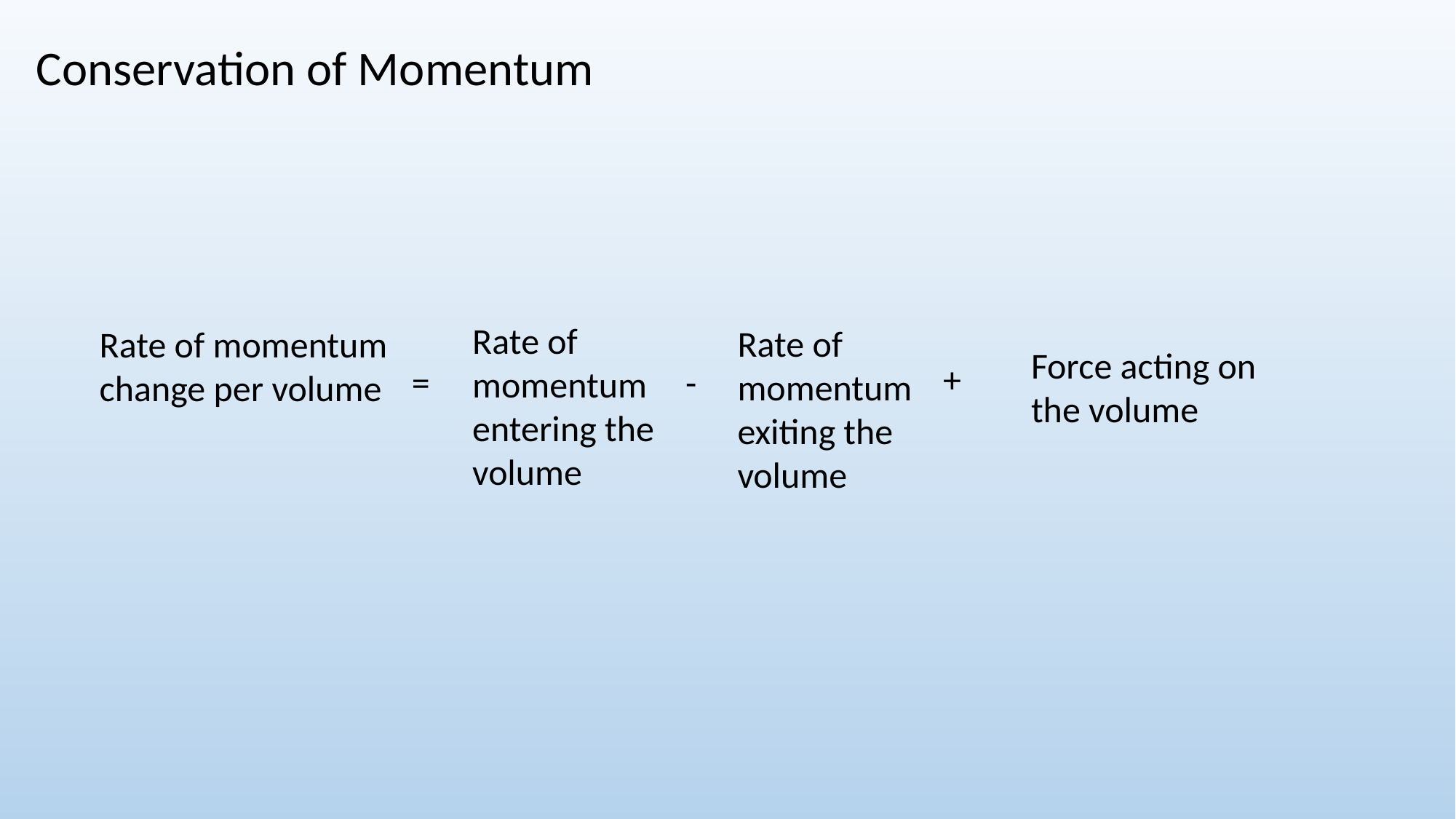

Conservation of Momentum
Rate of momentum entering the volume
Rate of momentum exiting the volume

Rate of momentum change per volume
Force acting on the volume

+
-
=